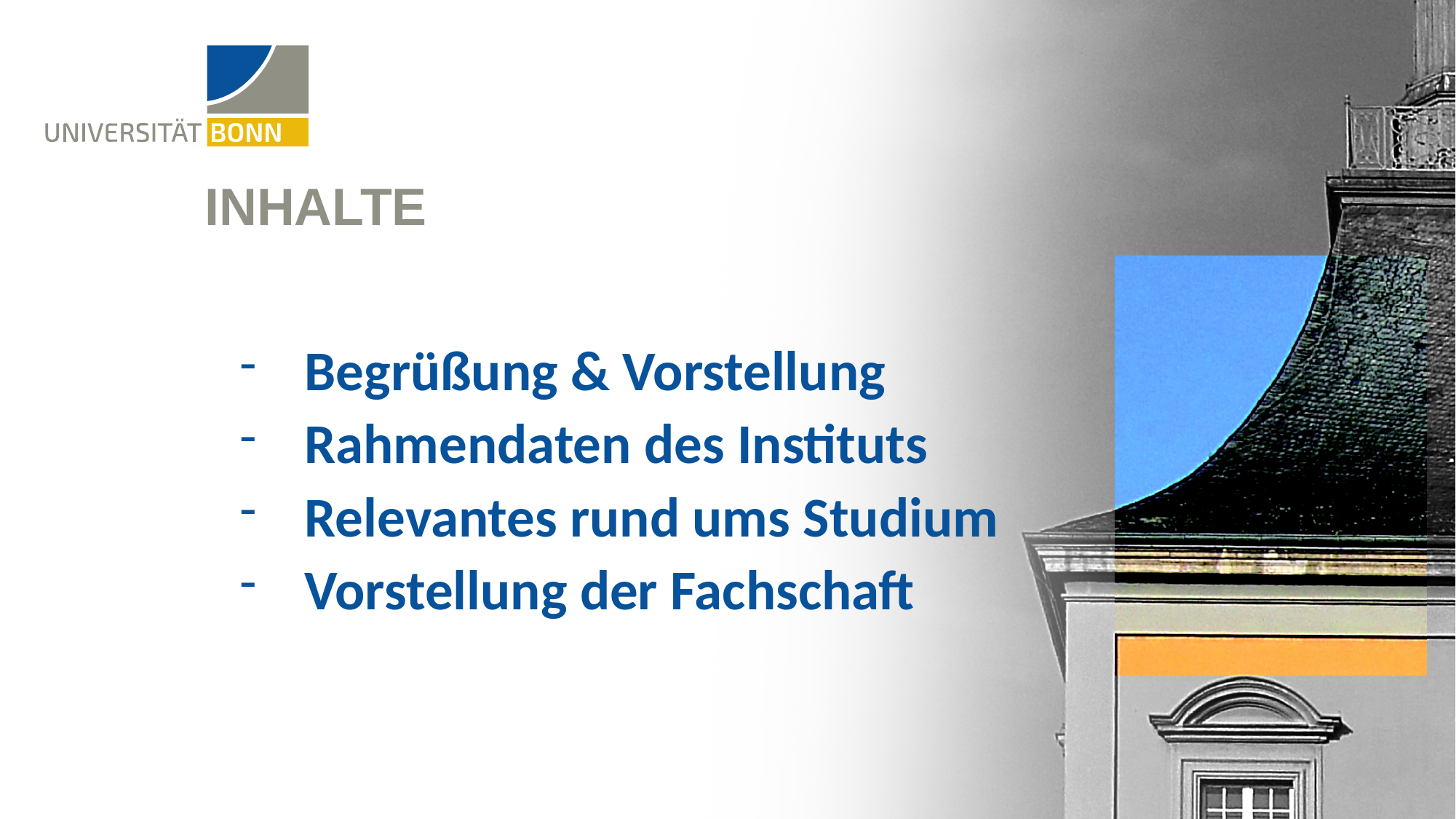

# Inhalte

Begrüßung & Vorstellung
Rahmendaten des Instituts
Relevantes rund ums Studium
Vorstellung der Fachschaft